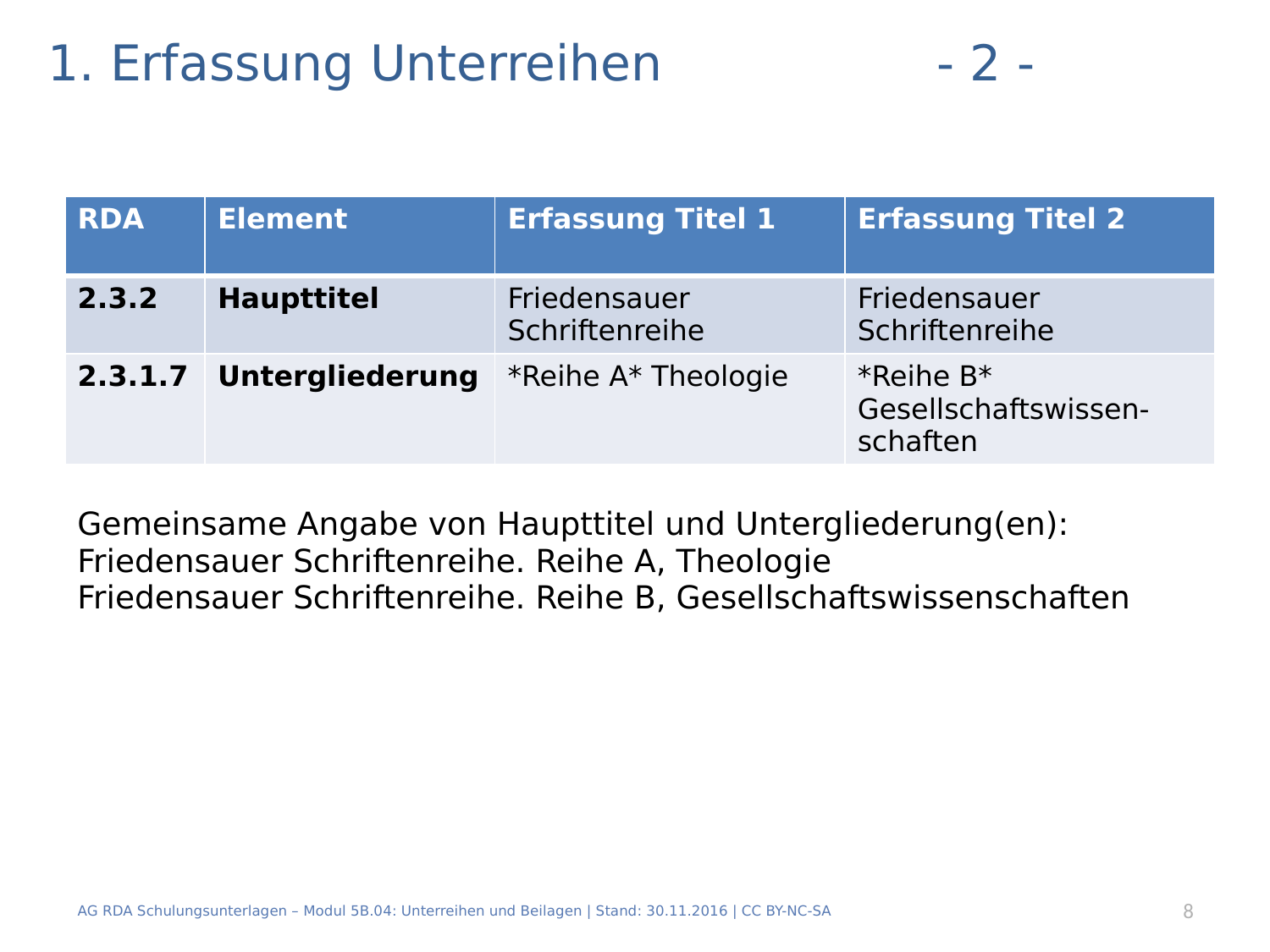

# 1. Erfassung Unterreihen			- 2 -

| RDA | Element | Erfassung Titel 1 | Erfassung Titel 2 |
| --- | --- | --- | --- |
| 2.3.2 | Haupttitel | Friedensauer Schriftenreihe | Friedensauer Schriftenreihe |
| 2.3.1.7 | Untergliederung | \*Reihe A\* Theologie | \*Reihe B\* Gesellschaftswissen-schaften |
| Gemeinsame Angabe von Haupttitel und Untergliederung(en): Friedensauer Schriftenreihe. Reihe A, Theologie Friedensauer Schriftenreihe. Reihe B, Gesellschaftswissenschaften |
| --- |
AG RDA Schulungsunterlagen – Modul 5B.04: Unterreihen und Beilagen | Stand: 30.11.2016 | CC BY-NC-SA
8